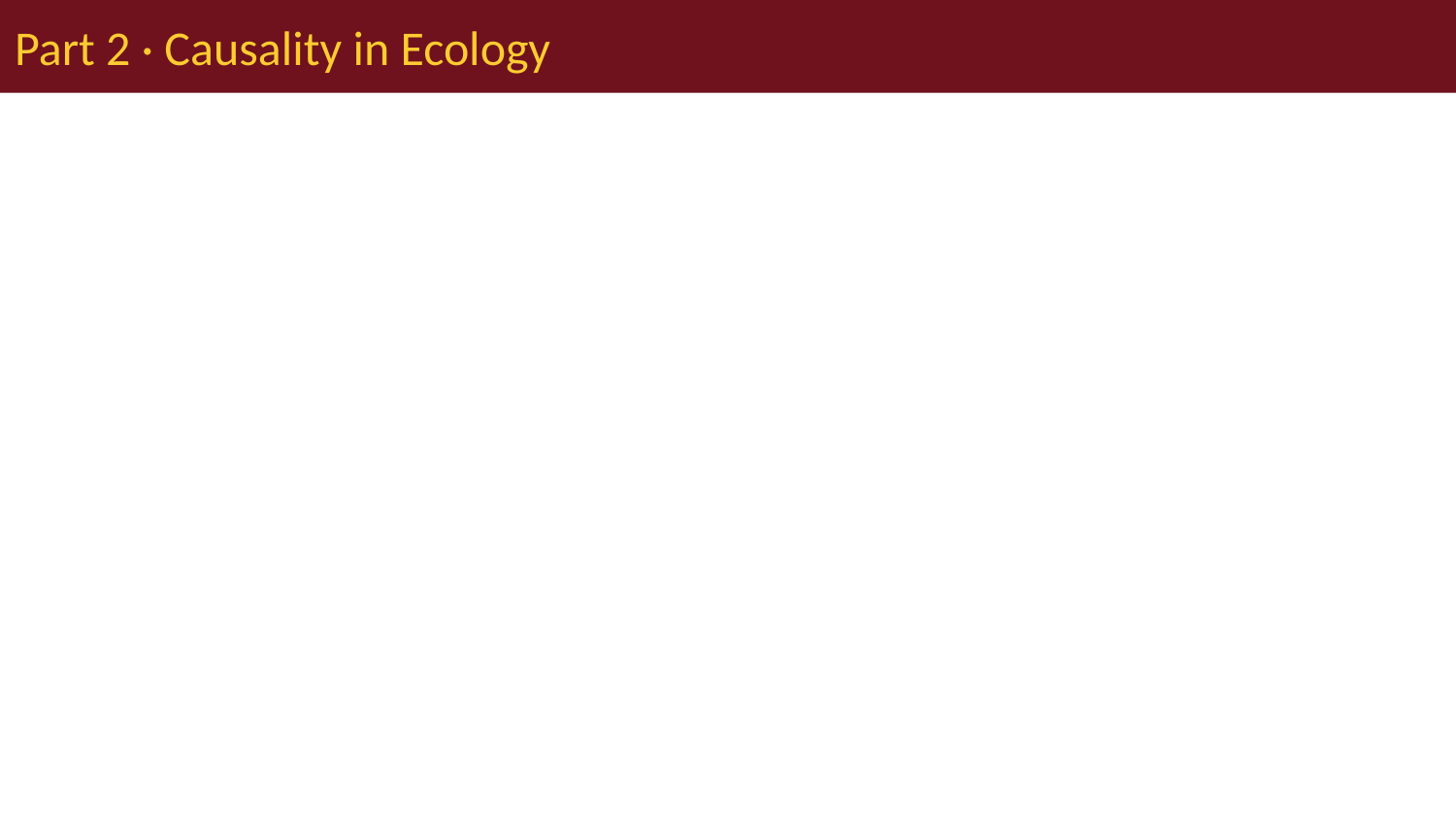

# Part 2 · Causality in Ecology